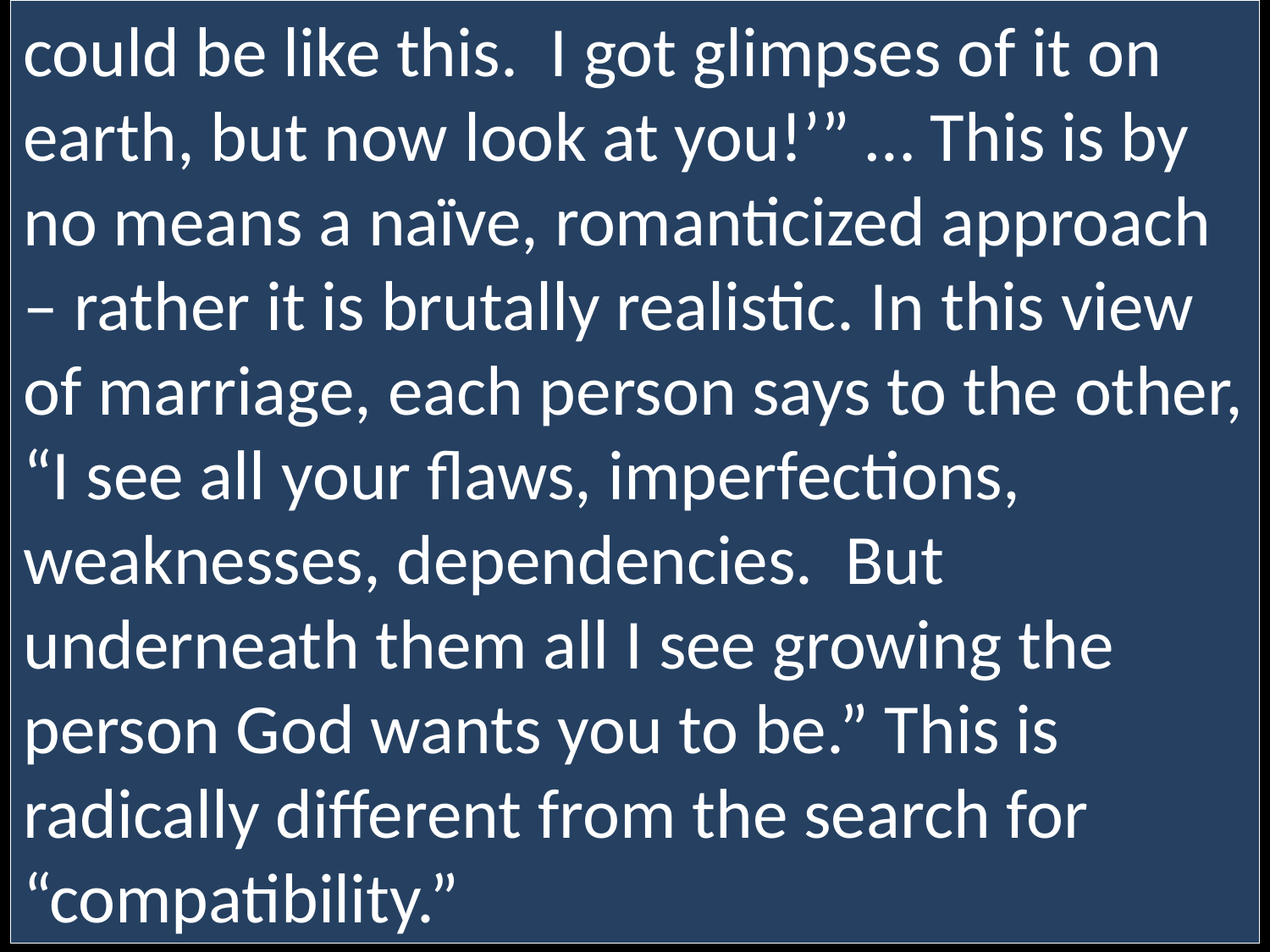

could be like this.  I got glimpses of it on earth, but now look at you!’” … This is by no means a naïve, romanticized approach – rather it is brutally realistic. In this view of marriage, each person says to the other, “I see all your flaws, imperfections, weaknesses, dependencies.  But underneath them all I see growing the person God wants you to be.” This is radically different from the search for “compatibility.”